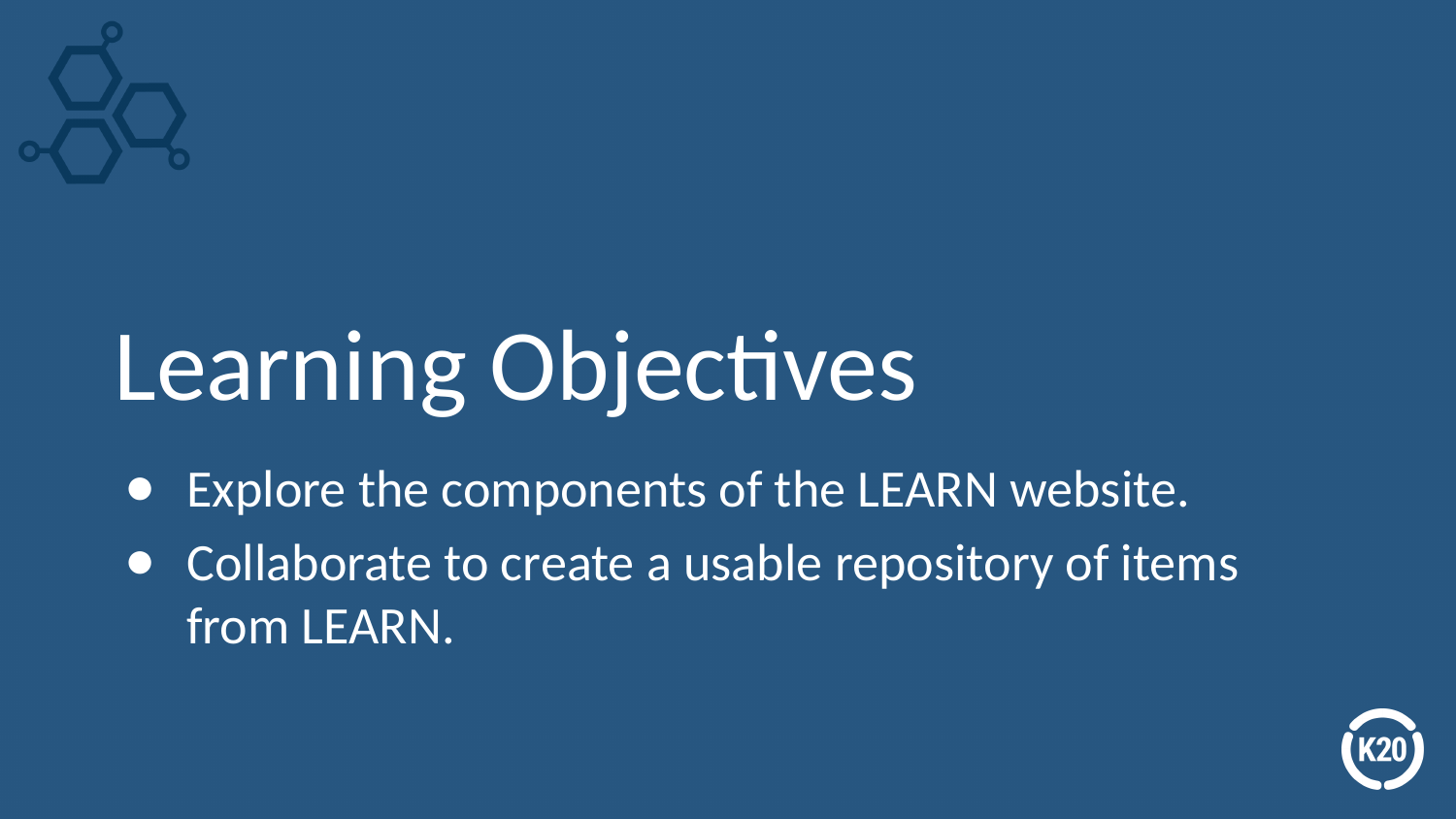

# Learning Objectives
Explore the components of the LEARN website.
Collaborate to create a usable repository of items from LEARN.